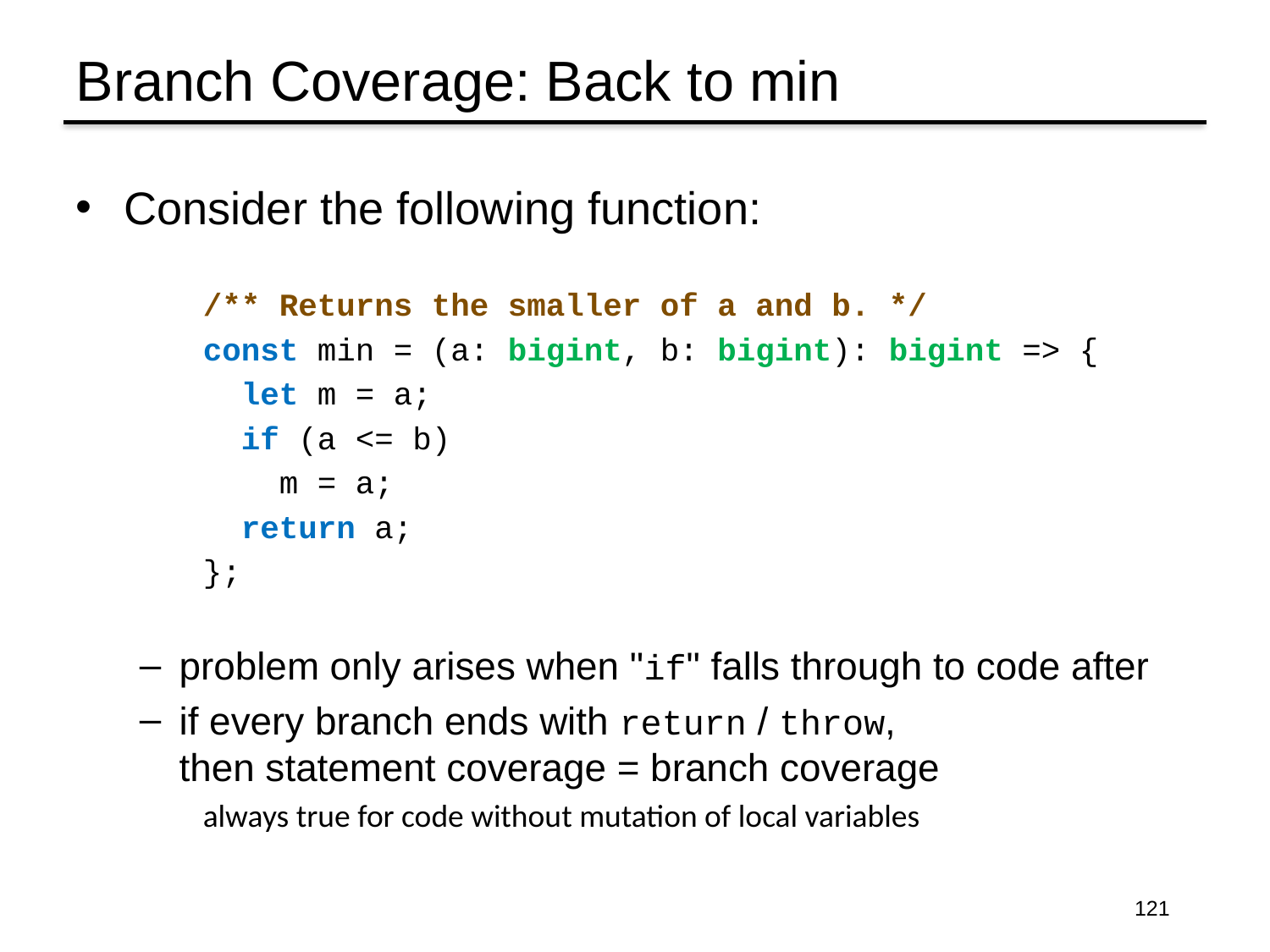

# Branch Coverage: Back to min
Consider the following function:

/** Returns the smaller of a and b. */
const min = (a: bigint, b: bigint): bigint => {
  let m = a;
  if (a <= b)
    m = a;
  return a;
};

problem only arises when "if" falls through to code after
if every branch ends with return / throw,
then statement coverage = branch coverage
always true for code without mutation of local variables

121